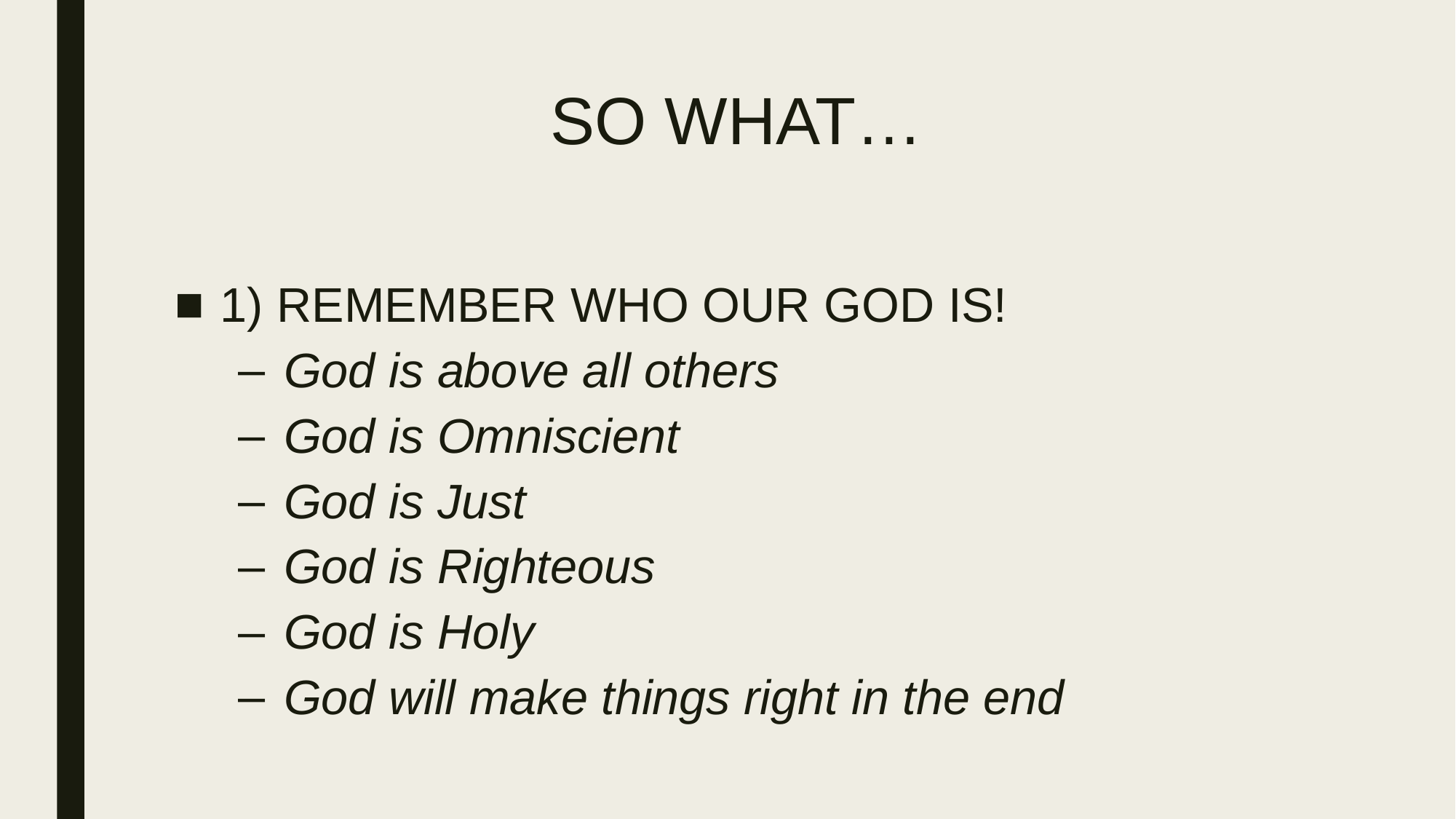

# SO WHAT…
1) REMEMBER WHO OUR GOD IS!
God is above all others
God is Omniscient
God is Just
God is Righteous
God is Holy
God will make things right in the end